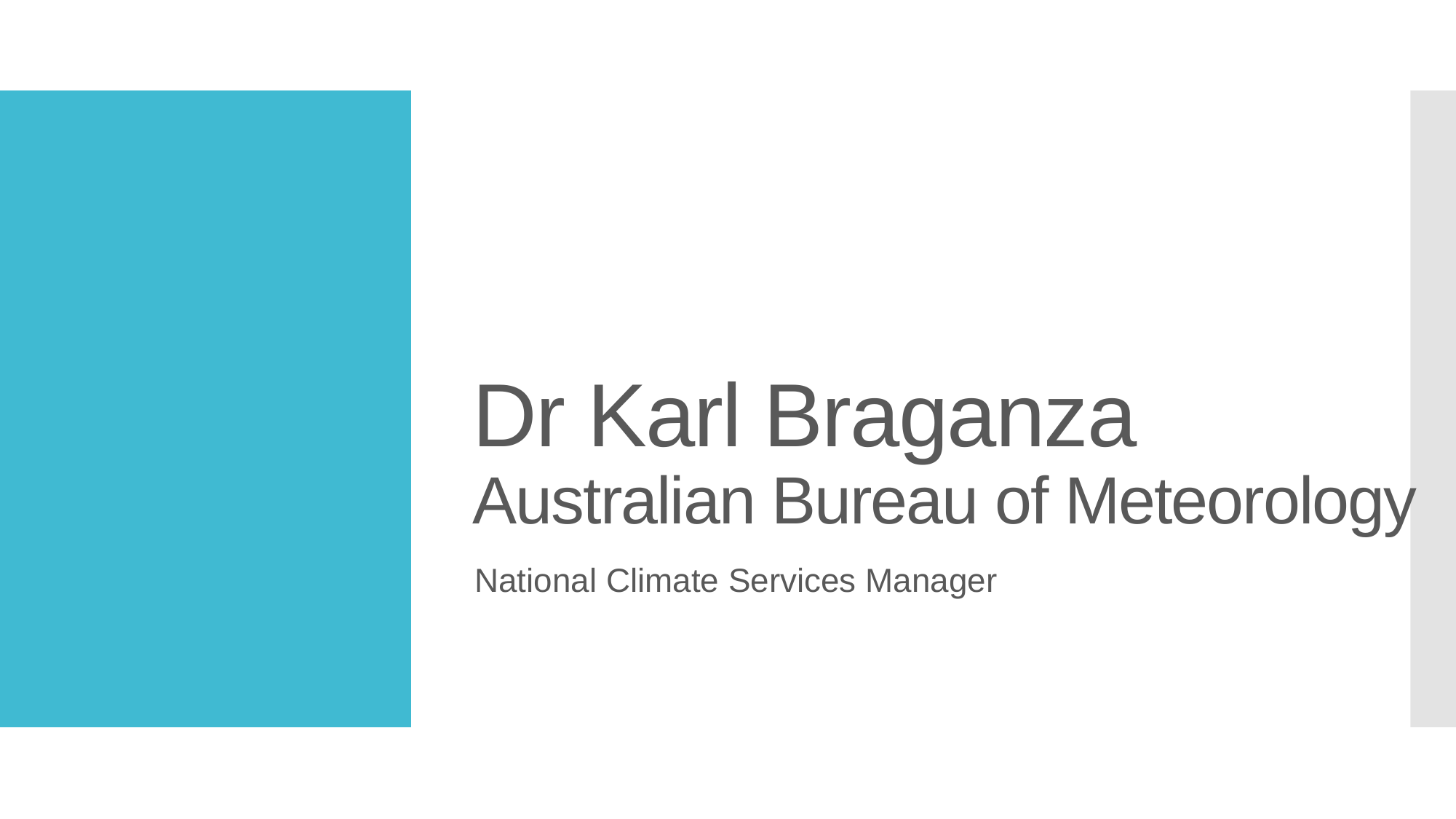

# Dr Karl Braganza Australian Bureau of Meteorology
National Climate Services Manager